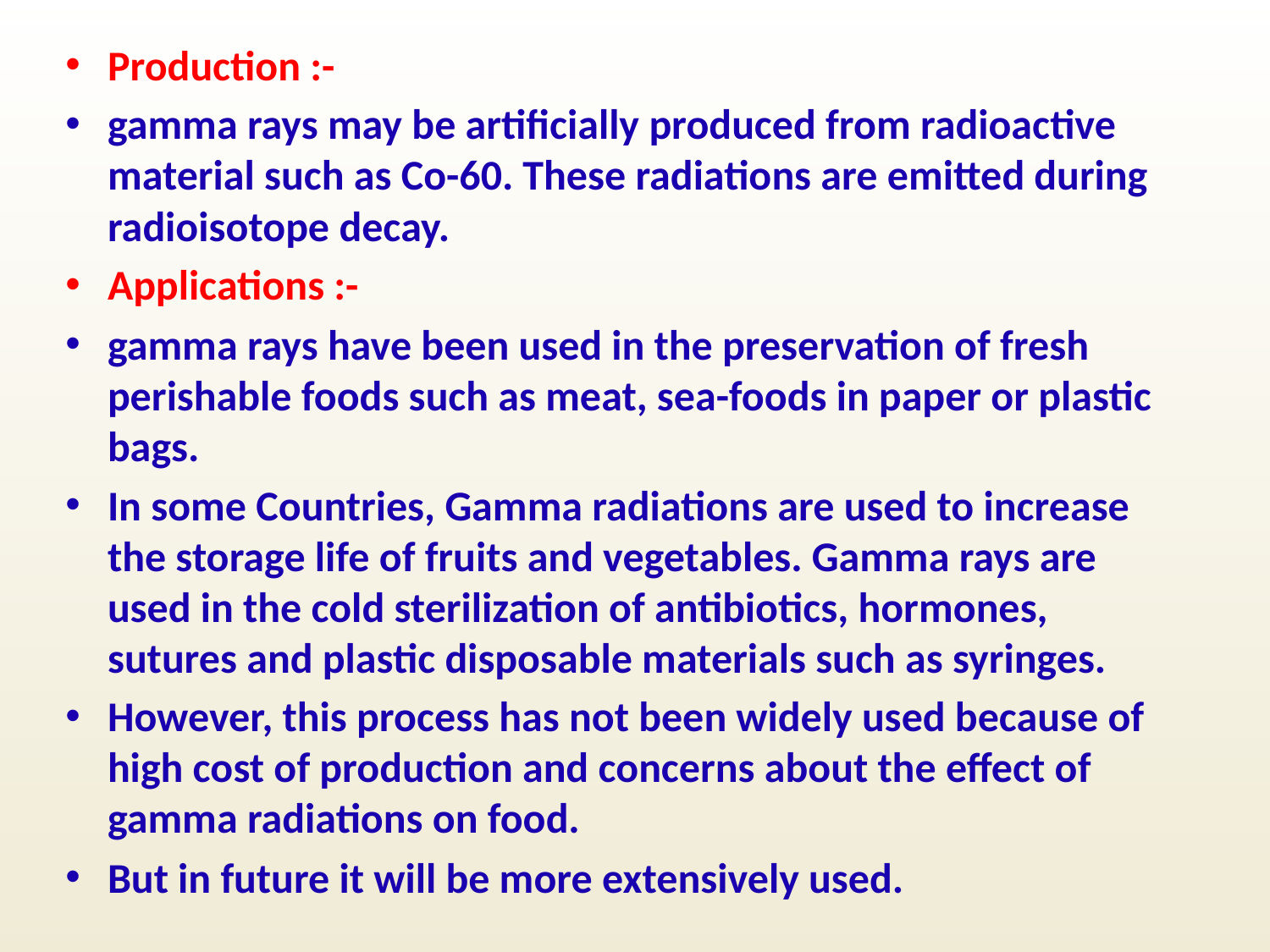

Production :-
gamma rays may be artificially produced from radioactive material such as Co-60. These radiations are emitted during radioisotope decay.
Applications :-
gamma rays have been used in the preservation of fresh perishable foods such as meat, sea-foods in paper or plastic bags.
In some Countries, Gamma radiations are used to increase the storage life of fruits and vegetables. Gamma rays are used in the cold sterilization of antibiotics, hormones, sutures and plastic disposable materials such as syringes.
However, this process has not been widely used because of high cost of production and concerns about the effect of gamma radiations on food.
But in future it will be more extensively used.